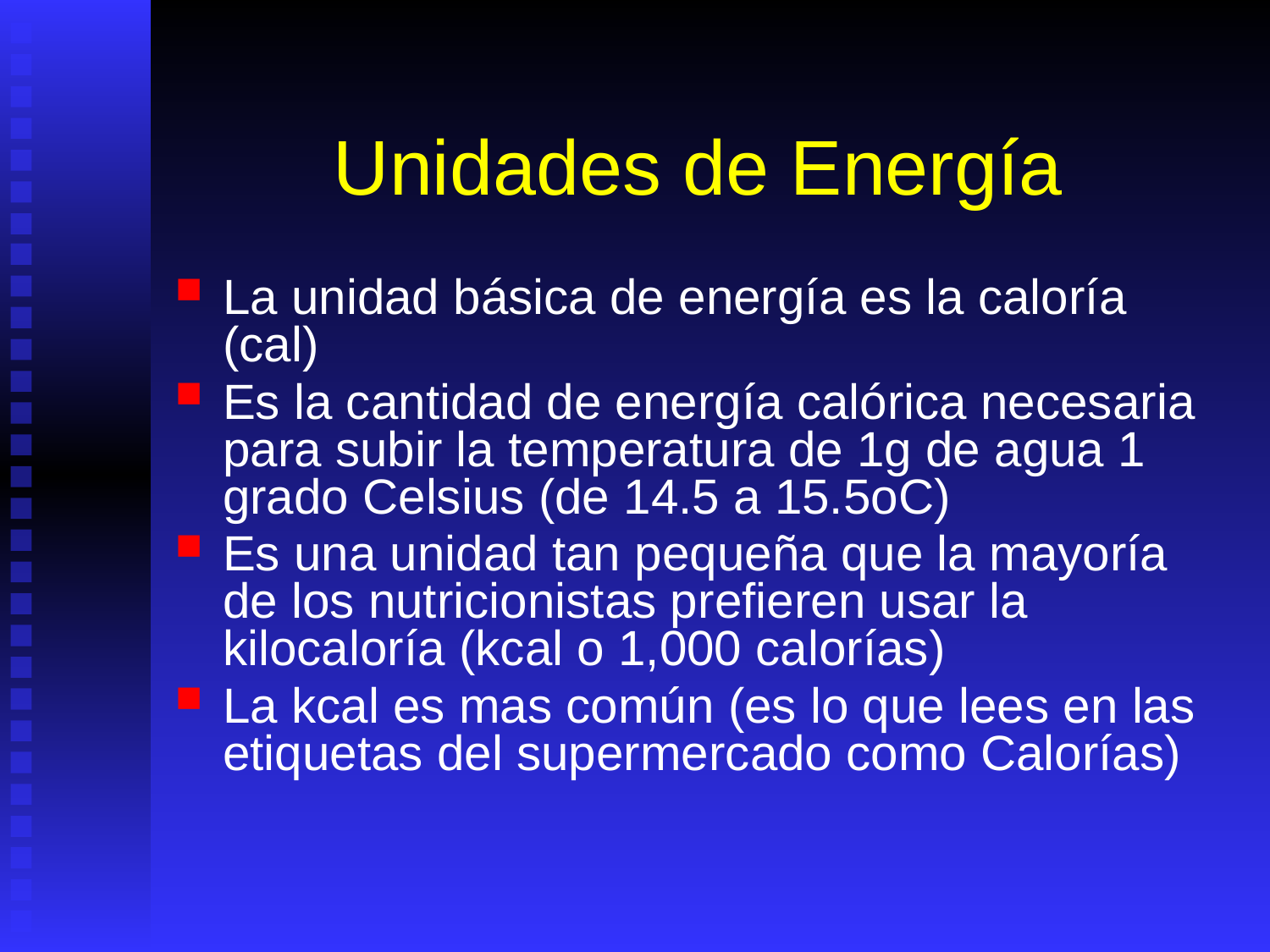

# Unidades de Energía
La unidad básica de energía es la caloría (cal)
Es la cantidad de energía calórica necesaria para subir la temperatura de 1g de agua 1 grado Celsius (de 14.5 a 15.5oC)
Es una unidad tan pequeña que la mayoría de los nutricionistas prefieren usar la kilocaloría (kcal o 1,000 calorías)
La kcal es mas común (es lo que lees en las etiquetas del supermercado como Calorías)